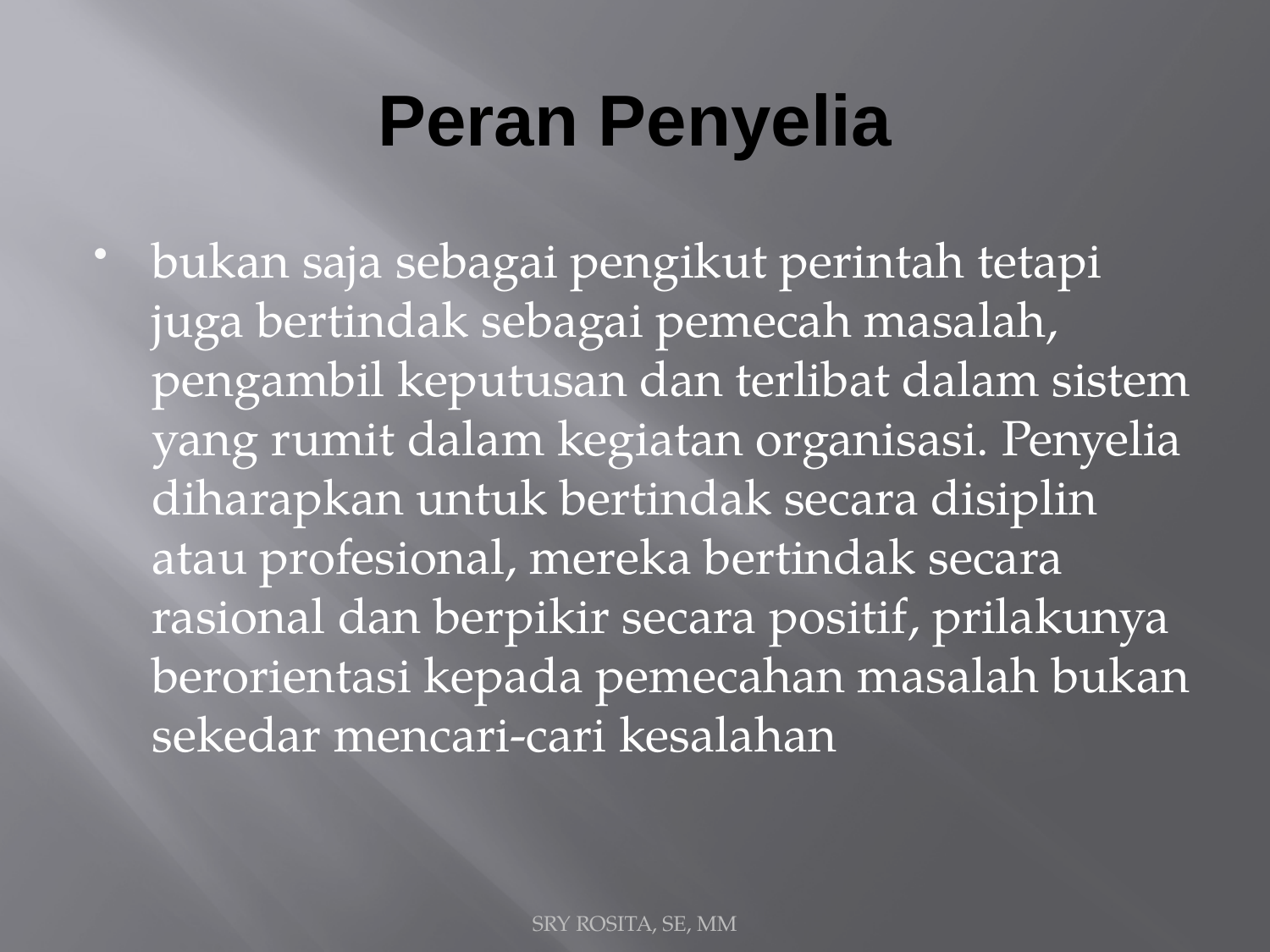

# Peran Penyelia
bukan saja sebagai pengikut perintah tetapi juga bertindak sebagai pemecah masalah, pengambil keputusan dan terlibat dalam sistem yang rumit dalam kegiatan organisasi. Penyelia diharapkan untuk bertindak secara disiplin atau profesional, mereka bertindak secara rasional dan berpikir secara positif, prilakunya berorientasi kepada pemecahan masalah bukan sekedar mencari-cari kesalahan
SRY ROSITA, SE, MM